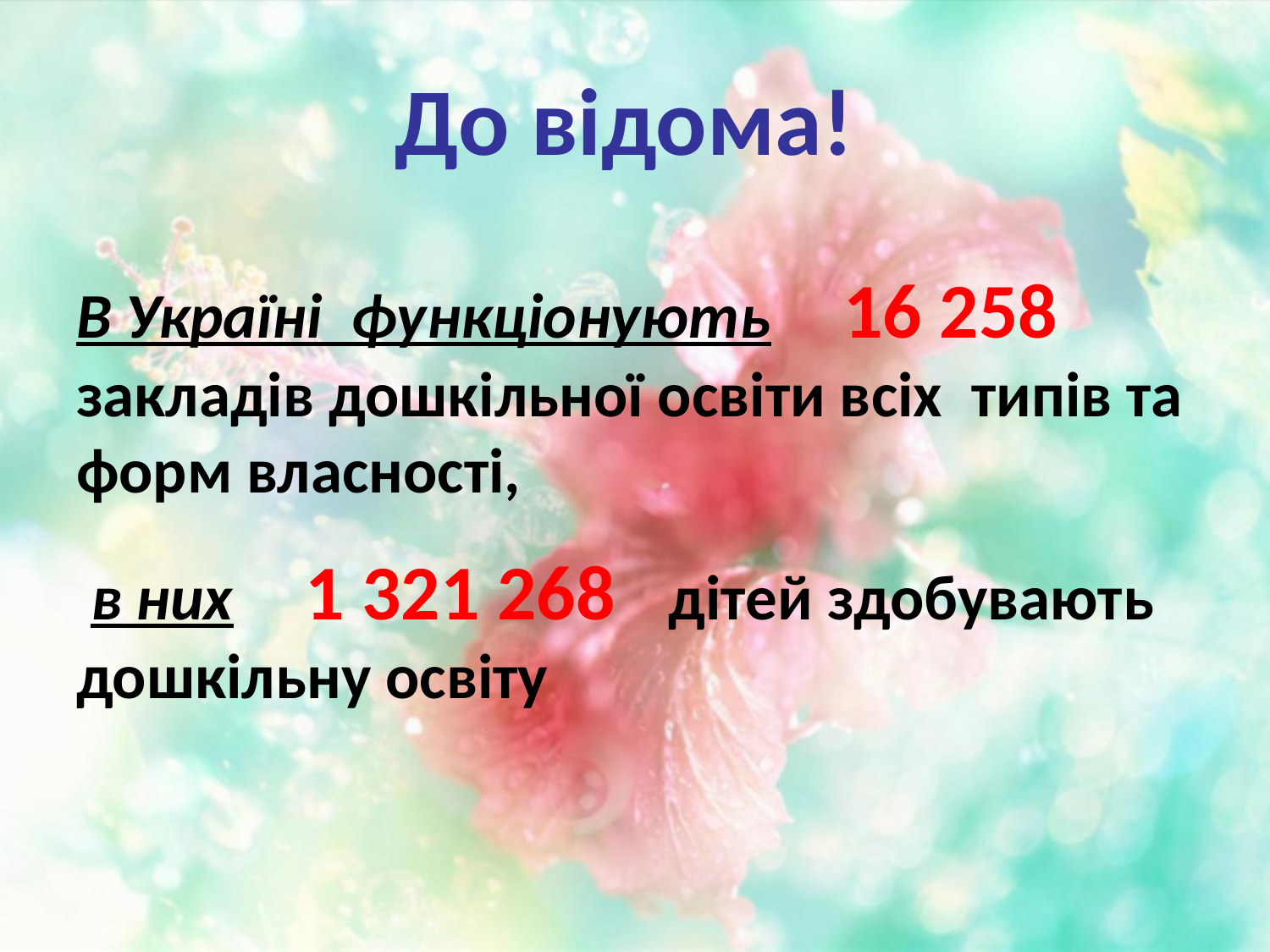

До відома!
В Україні  функціонують     16 258  закладів дошкільної освіти всіх  типів та форм власності,
 в них     1 321 268   дітей здобувають дошкільну освіту